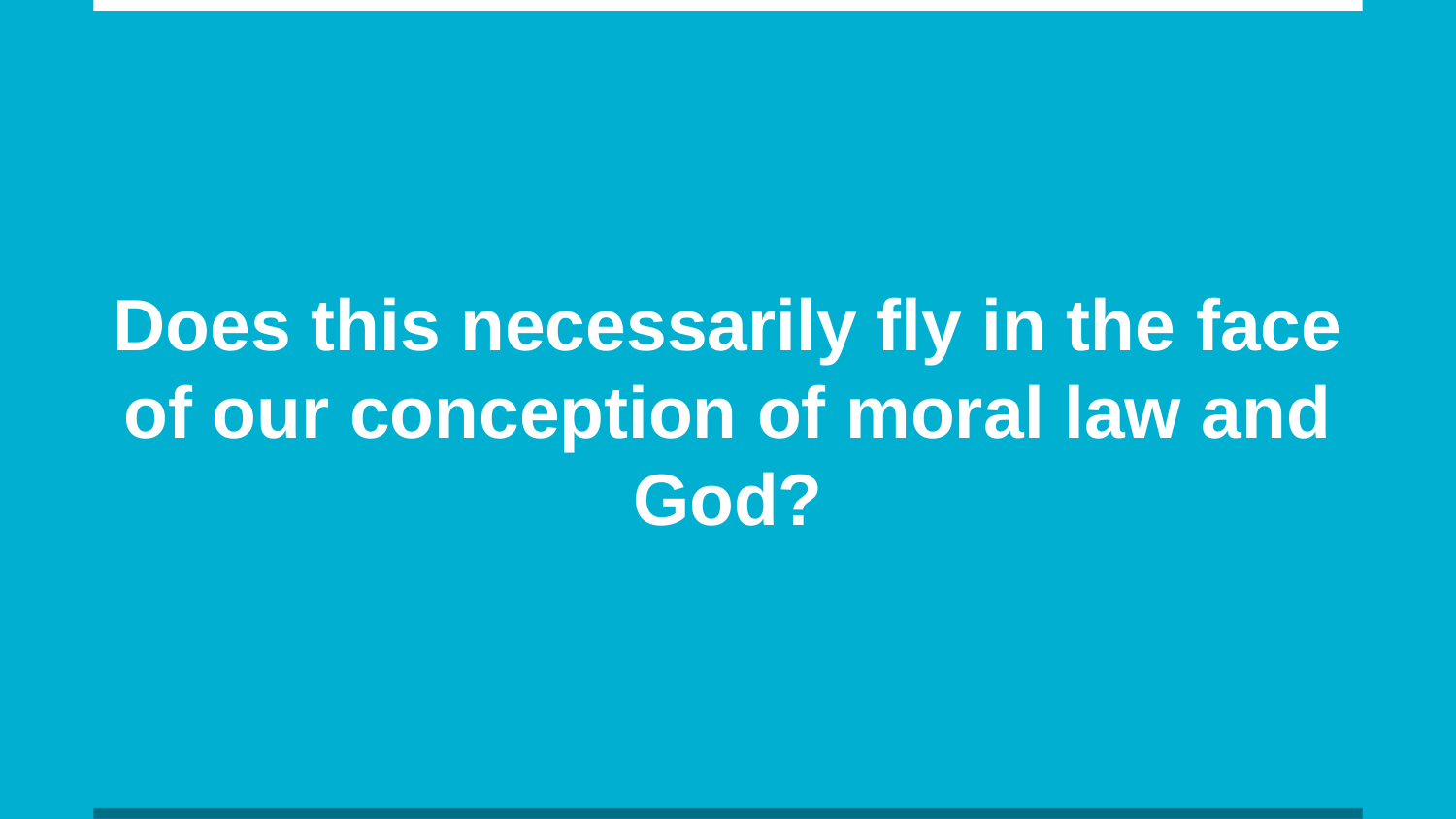

# Does this necessarily fly in the face of our conception of moral law and God?